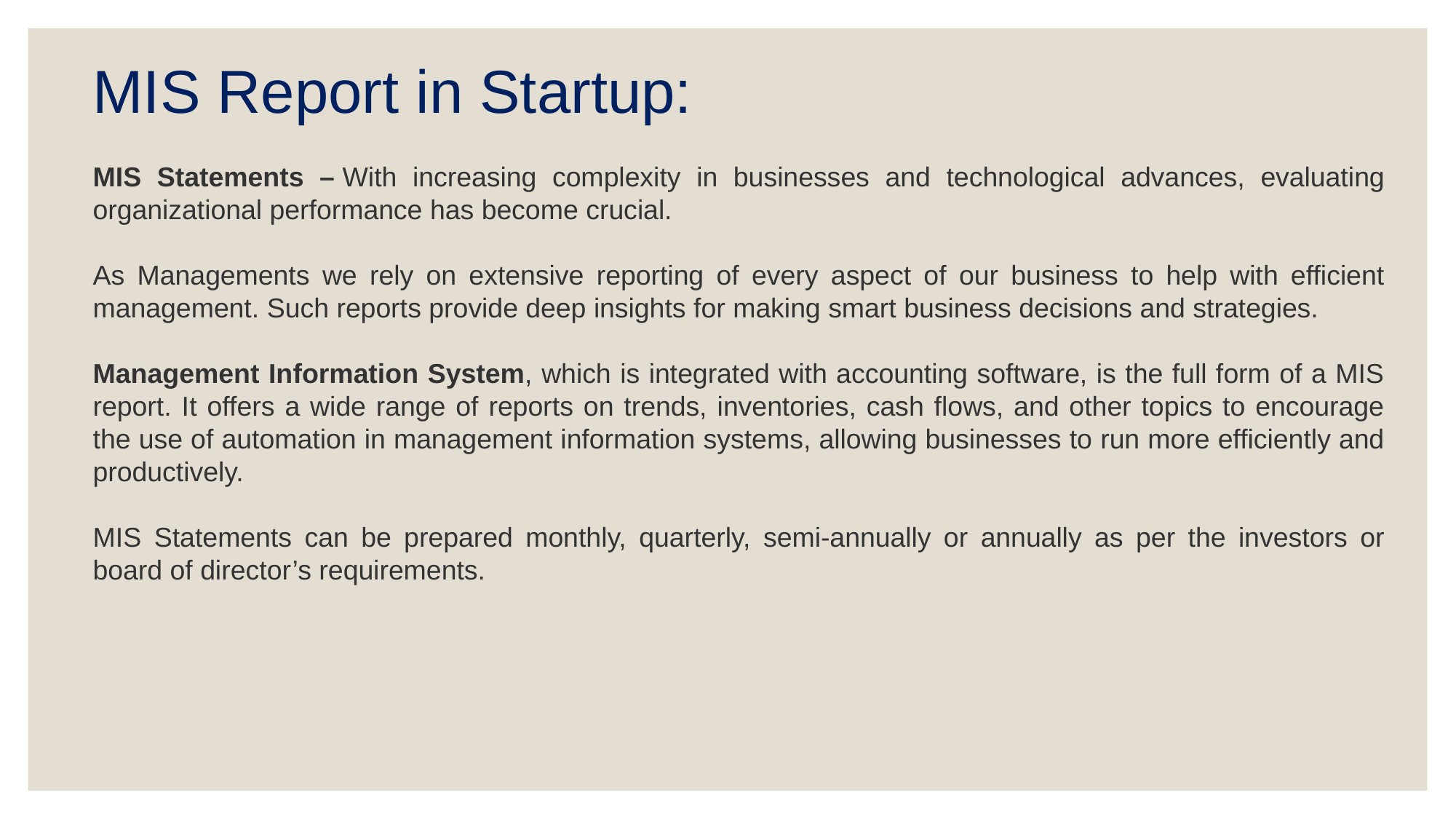

MIS Report in Startup:
MIS Statements – With increasing complexity in businesses and technological advances, evaluating organizational performance has become crucial.

As Managements we rely on extensive reporting of every aspect of our business to help with efficient management. Such reports provide deep insights for making smart business decisions and strategies.

Management Information System, which is integrated with accounting software, is the full form of a MIS report. It offers a wide range of reports on trends, inventories, cash flows, and other topics to encourage the use of automation in management information systems, allowing businesses to run more efficiently and productively.

MIS Statements can be prepared monthly, quarterly, semi-annually or annually as per the investors or board of director’s requirements.